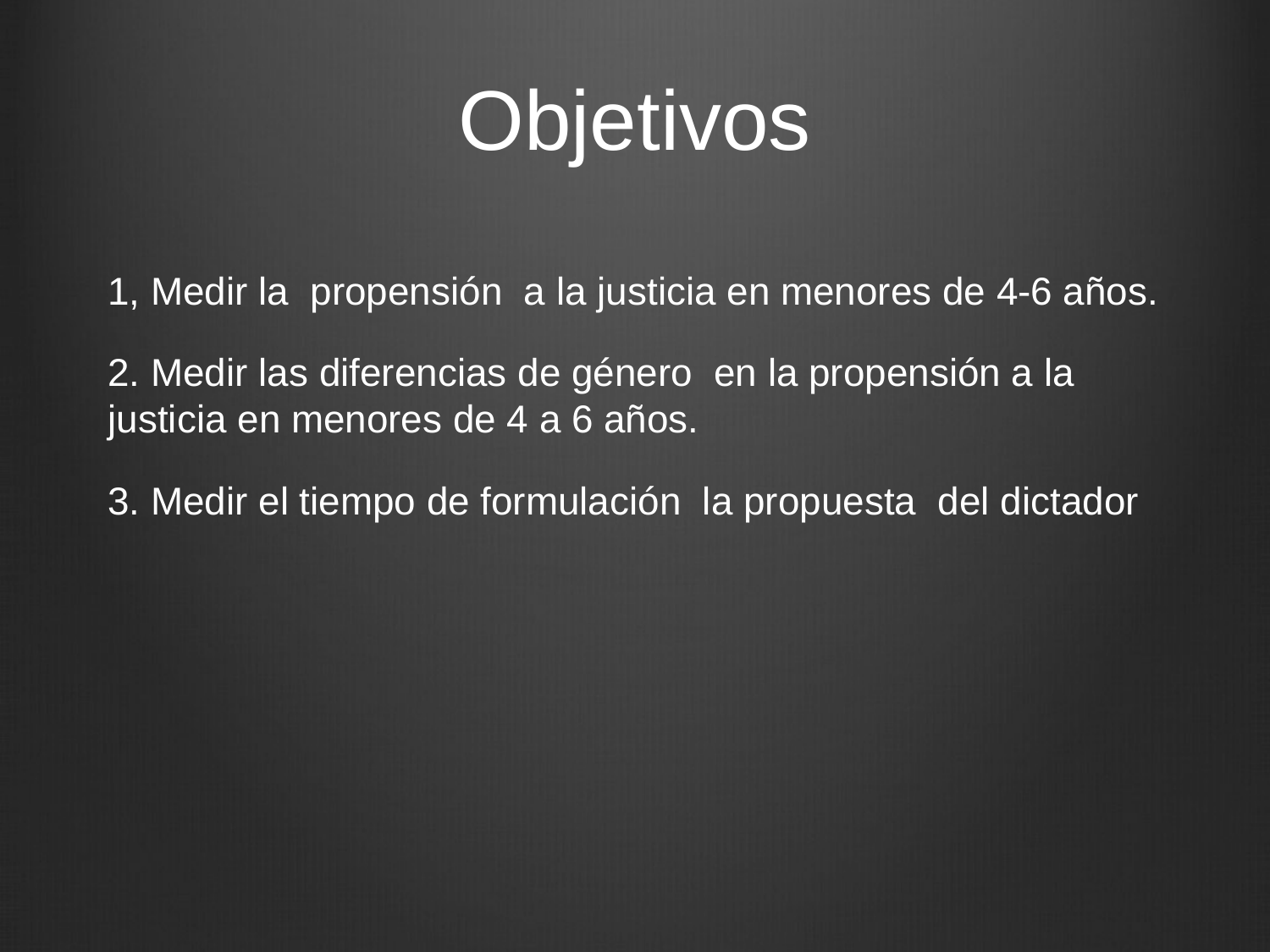

# Objetivos
1, Medir la  propensión  a la justicia en menores de 4-6 años.
2. Medir las diferencias de género  en la propensión a la justicia en menores de 4 a 6 años.
3. Medir el tiempo de formulación  la propuesta  del dictador